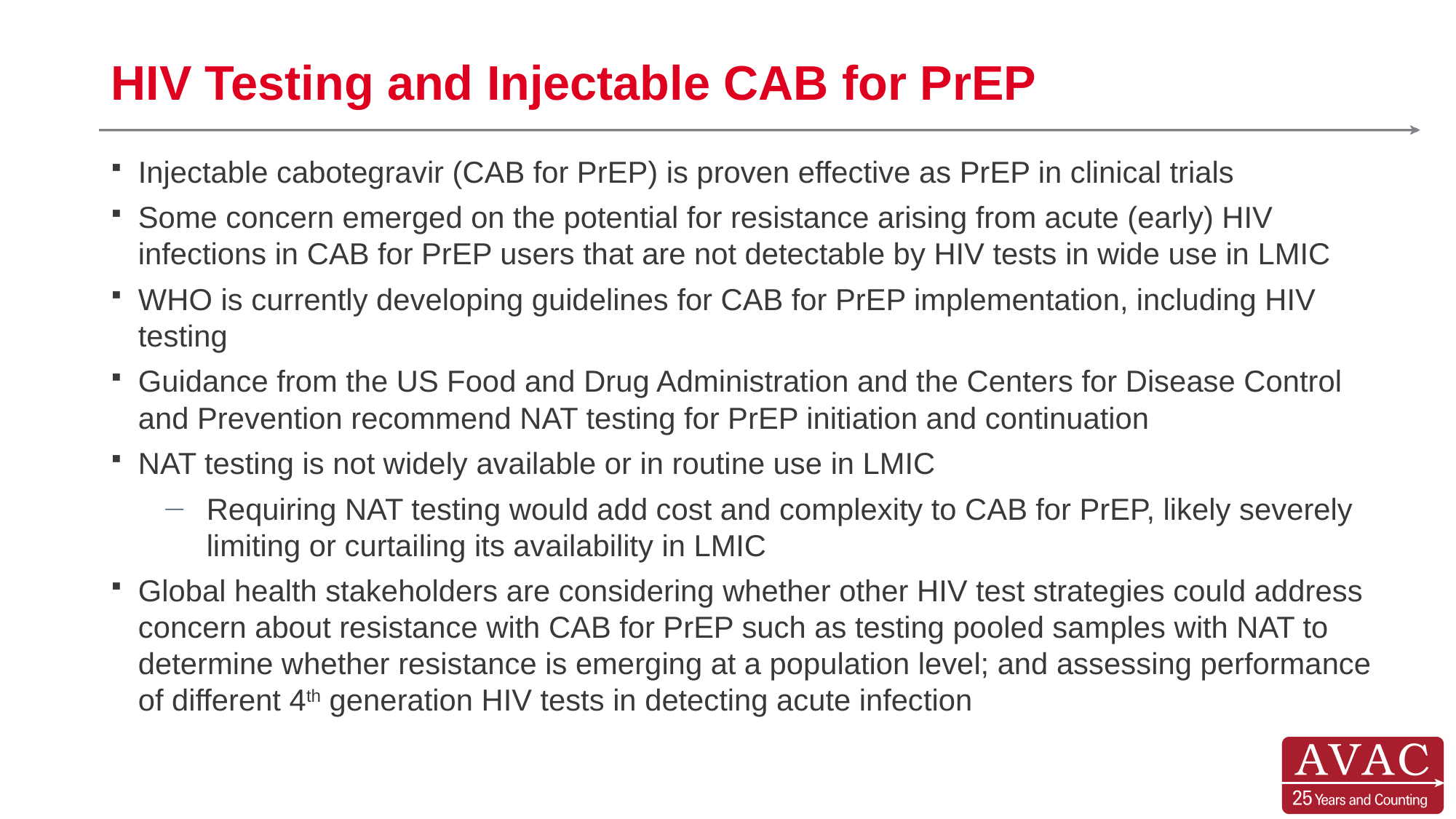

# HIV Testing and Injectable CAB for PrEP
Injectable cabotegravir (CAB for PrEP) is proven effective as PrEP in clinical trials
Some concern emerged on the potential for resistance arising from acute (early) HIV infections in CAB for PrEP users that are not detectable by HIV tests in wide use in LMIC
WHO is currently developing guidelines for CAB for PrEP implementation, including HIV testing
Guidance from the US Food and Drug Administration and the Centers for Disease Control and Prevention recommend NAT testing for PrEP initiation and continuation
NAT testing is not widely available or in routine use in LMIC
Requiring NAT testing would add cost and complexity to CAB for PrEP, likely severely limiting or curtailing its availability in LMIC
Global health stakeholders are considering whether other HIV test strategies could address concern about resistance with CAB for PrEP such as testing pooled samples with NAT to determine whether resistance is emerging at a population level; and assessing performance of different 4th generation HIV tests in detecting acute infection